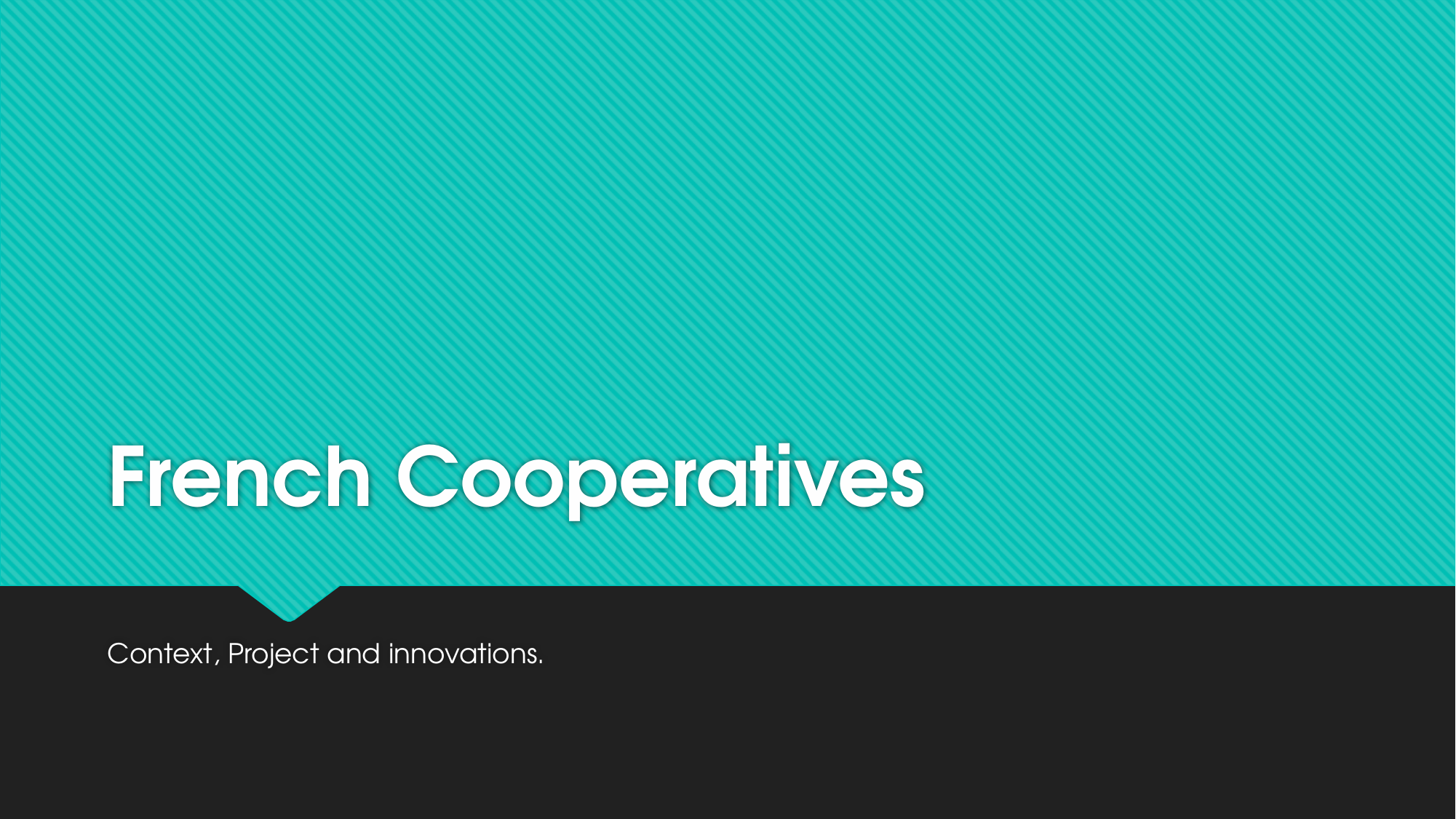

# French Cooperatives
Context, Project and innovations.